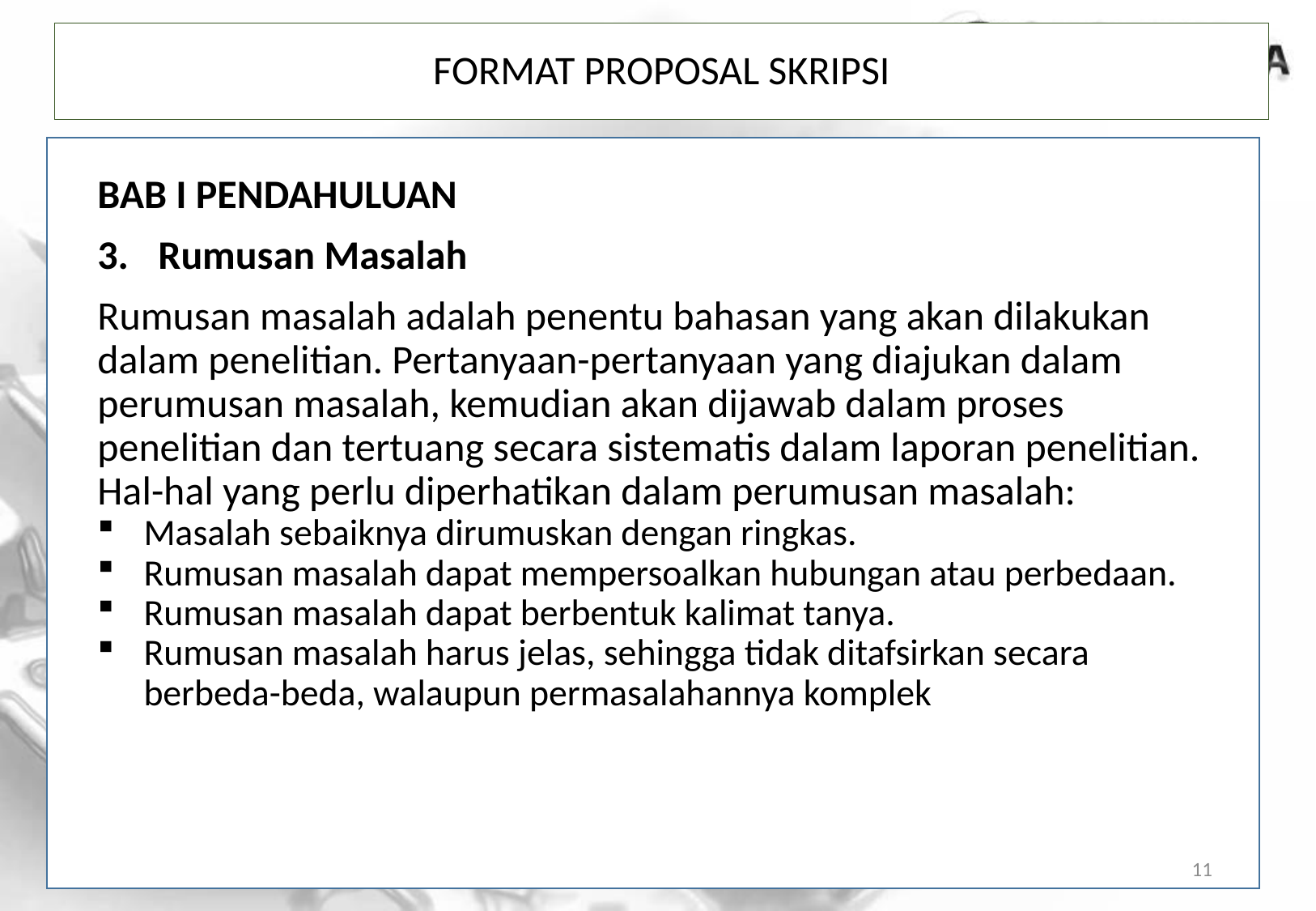

# Format Proposal Skripsi

BAB I PENDAHULUAN
Rumusan Masalah
Rumusan masalah adalah penentu bahasan yang akan dilakukan dalam penelitian. Pertanyaan-pertanyaan yang diajukan dalam perumusan masalah, kemudian akan dijawab dalam proses penelitian dan tertuang secara sistematis dalam laporan penelitian. Hal-hal yang perlu diperhatikan dalam perumusan masalah:
Masalah sebaiknya dirumuskan dengan ringkas.
Rumusan masalah dapat mempersoalkan hubungan atau perbedaan.
Rumusan masalah dapat berbentuk kalimat tanya.
Rumusan masalah harus jelas, sehingga tidak ditafsirkan secara berbeda-beda, walaupun permasalahannya komplek

11